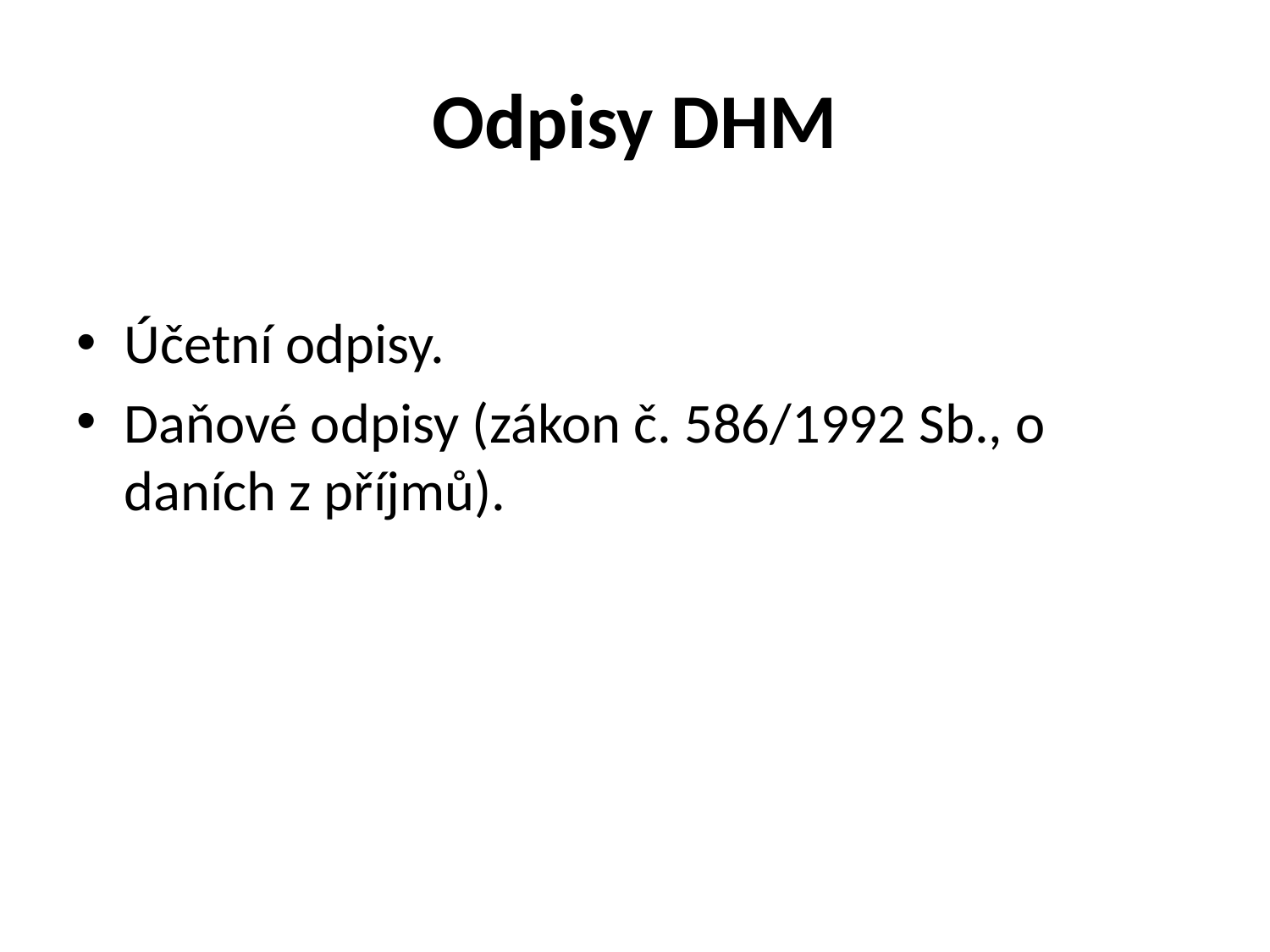

# Odpisy DHM

Účetní odpisy.
Daňové odpisy (zákon č. 586/1992 Sb., o daních z příjmů).